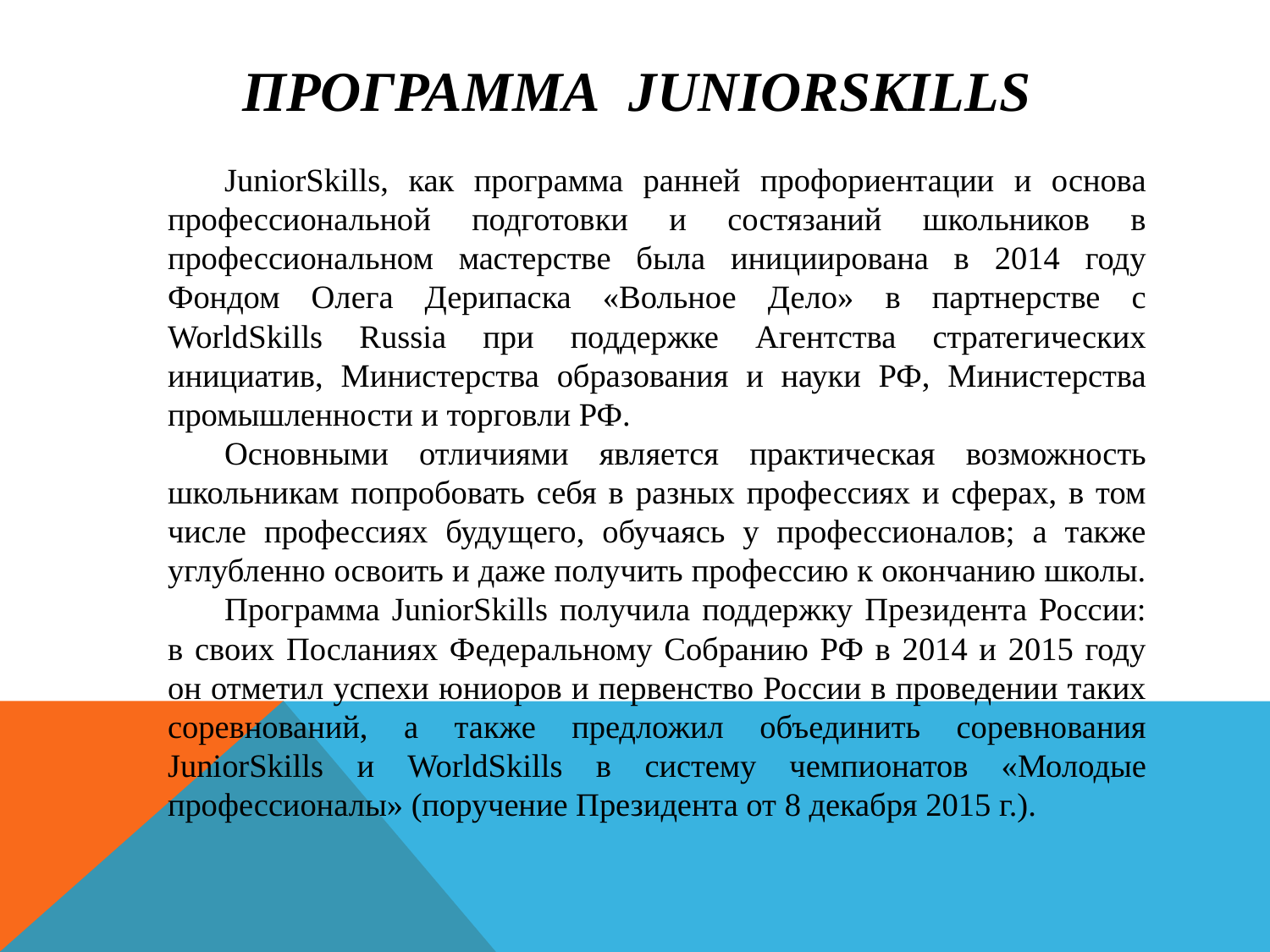

# Программа  JuniorSkills
JuniorSkills, как программа ранней профориентации и основа профессиональной подготовки и состязаний школьников в профессиональном мастерстве была инициирована в 2014 году Фондом Олега Дерипаска «Вольное Дело» в партнерстве с WorldSkills Russia при поддержке Агентства стратегических инициатив, Министерства образования и науки РФ, Министерства промышленности и торговли РФ.
Основными отличиями является практическая возможность школьникам попробовать себя в разных профессиях и сферах, в том числе профессиях будущего, обучаясь у профессионалов; а также углубленно освоить и даже получить профессию к окончанию школы.
Программа JuniorSkills получила поддержку Президента России: в своих Посланиях Федеральному Собранию РФ в 2014 и 2015 году он отметил успехи юниоров и первенство России в проведении таких соревнований, а также предложил объединить соревнования JuniorSkills и WorldSkills в систему чемпионатов «Молодые профессионалы» (поручение Президента от 8 декабря 2015 г.).